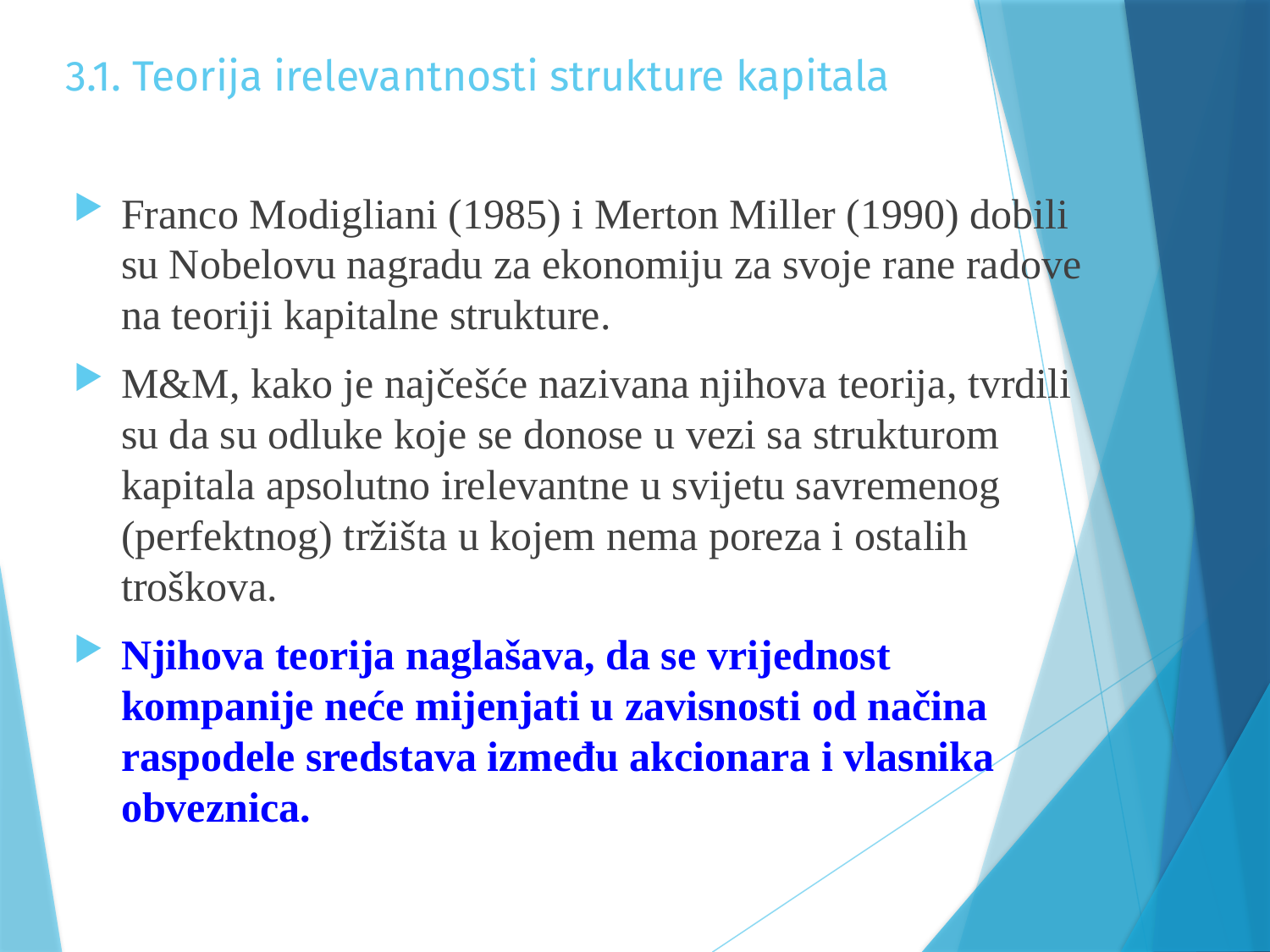

# 3.1. Teorija irelevantnosti strukture kapitala
Franco Modigliani (1985) i Merton Miller (1990) dobili su Nobelovu nagradu za ekonomiju za svoje rane radove na teoriji kapitalne strukture.
M&M, kako je najčešće nazivana njihova teorija, tvrdili su da su odluke koje se donose u vezi sa strukturom kapitala apsolutno irelevantne u svijetu savremenog (perfektnog) tržišta u kojem nema poreza i ostalih troškova.
Njihova teorija naglašava, da se vrijednost kompanije neće mijenjati u zavisnosti od načina raspodele sredstava između akcionara i vlasnika obveznica.